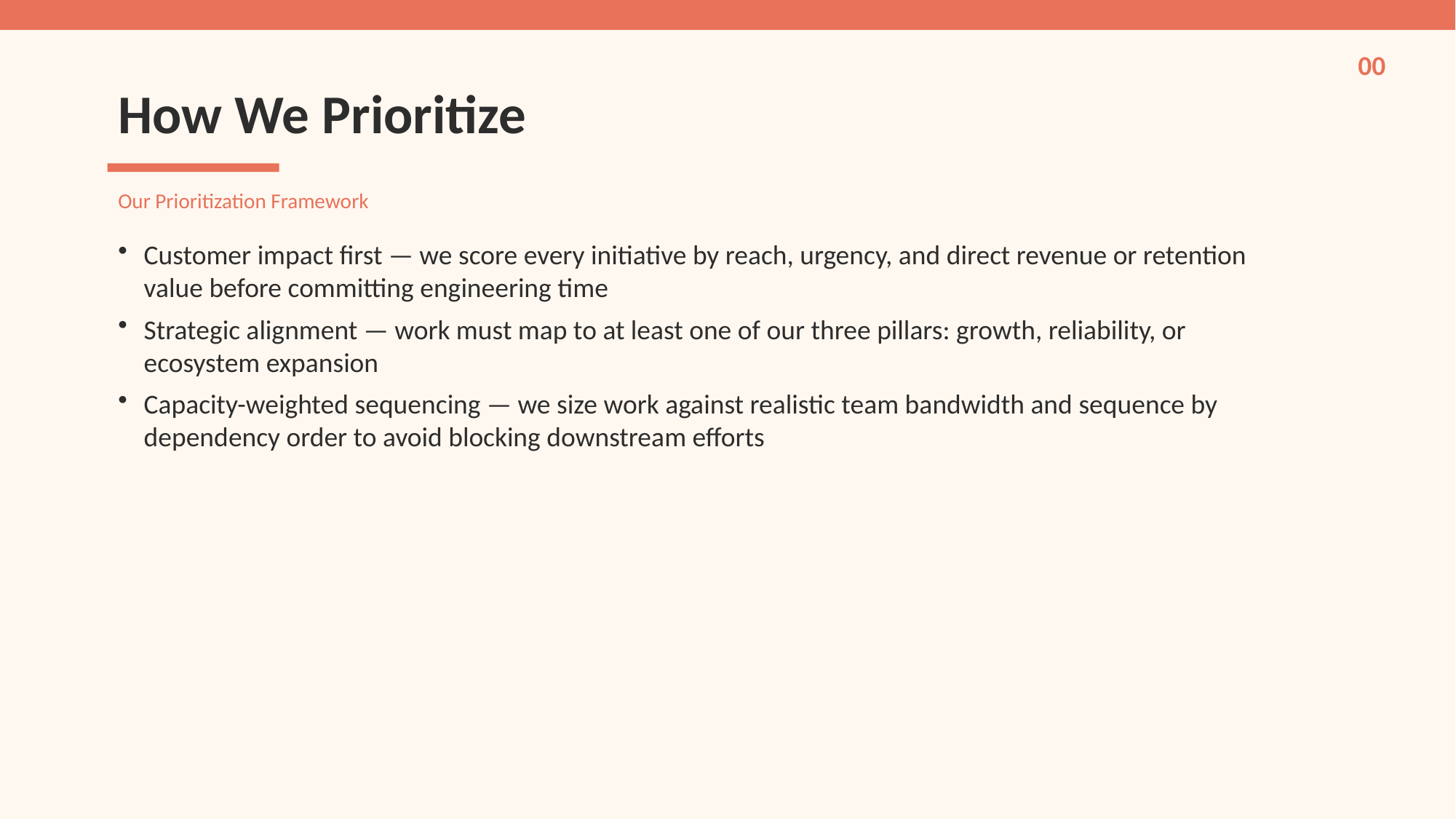

00
How We Prioritize

Our Prioritization Framework
Customer impact first — we score every initiative by reach, urgency, and direct revenue or retention value before committing engineering time
Strategic alignment — work must map to at least one of our three pillars: growth, reliability, or ecosystem expansion
Capacity-weighted sequencing — we size work against realistic team bandwidth and sequence by dependency order to avoid blocking downstream efforts